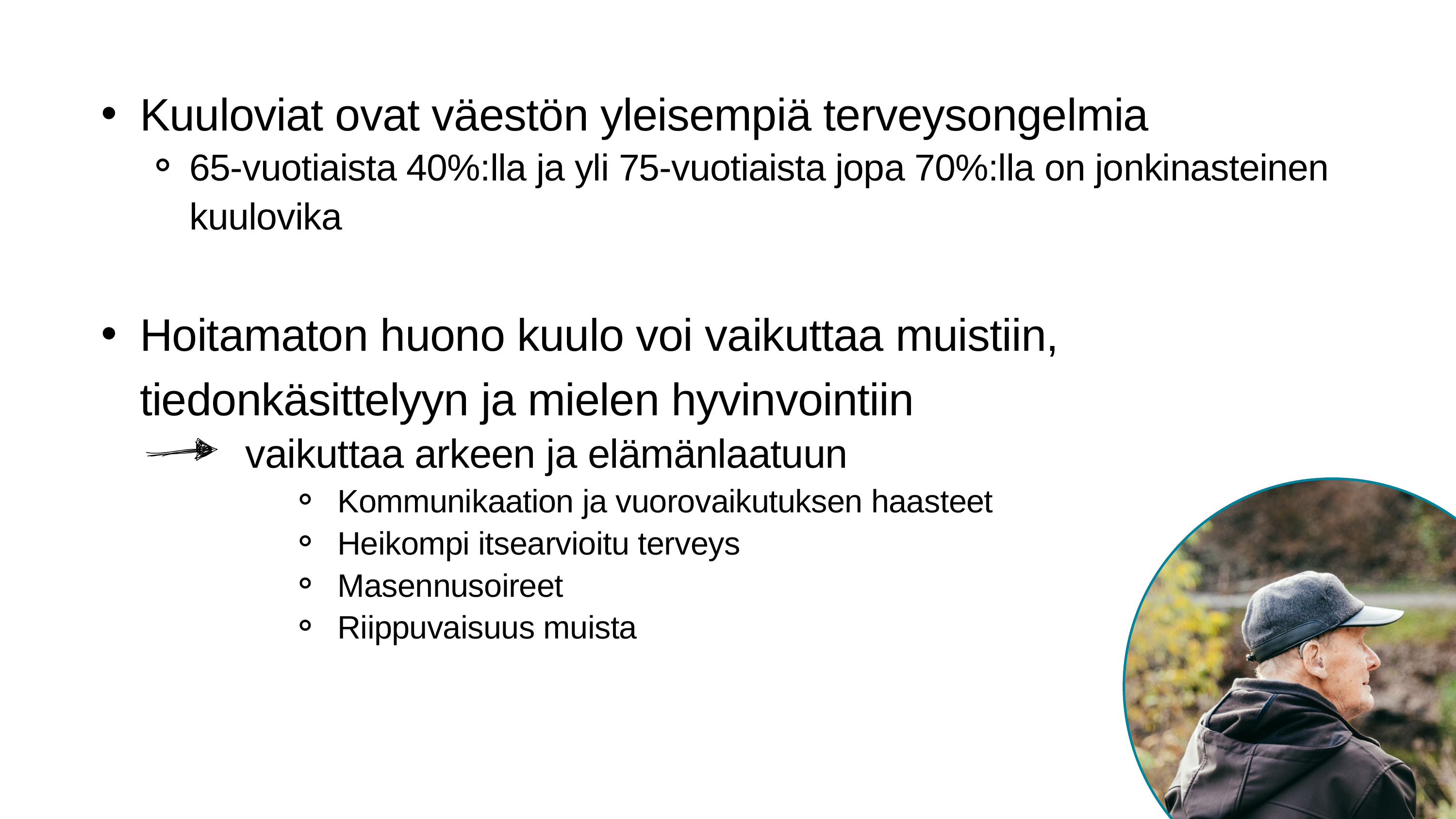

Kuuloviat ovat väestön yleisempiä terveysongelmia
65-vuotiaista 40%:lla ja yli 75-vuotiaista jopa 70%:lla on jonkinasteinen kuulovika

Hoitamaton huono kuulo voi vaikuttaa muistiin, tiedonkäsittelyyn ja mielen hyvinvointiin
               vaikuttaa arkeen ja elämänlaatuun
Kommunikaation ja vuorovaikutuksen haasteet
Heikompi itsearvioitu terveys
Masennusoireet
Riippuvaisuus muista